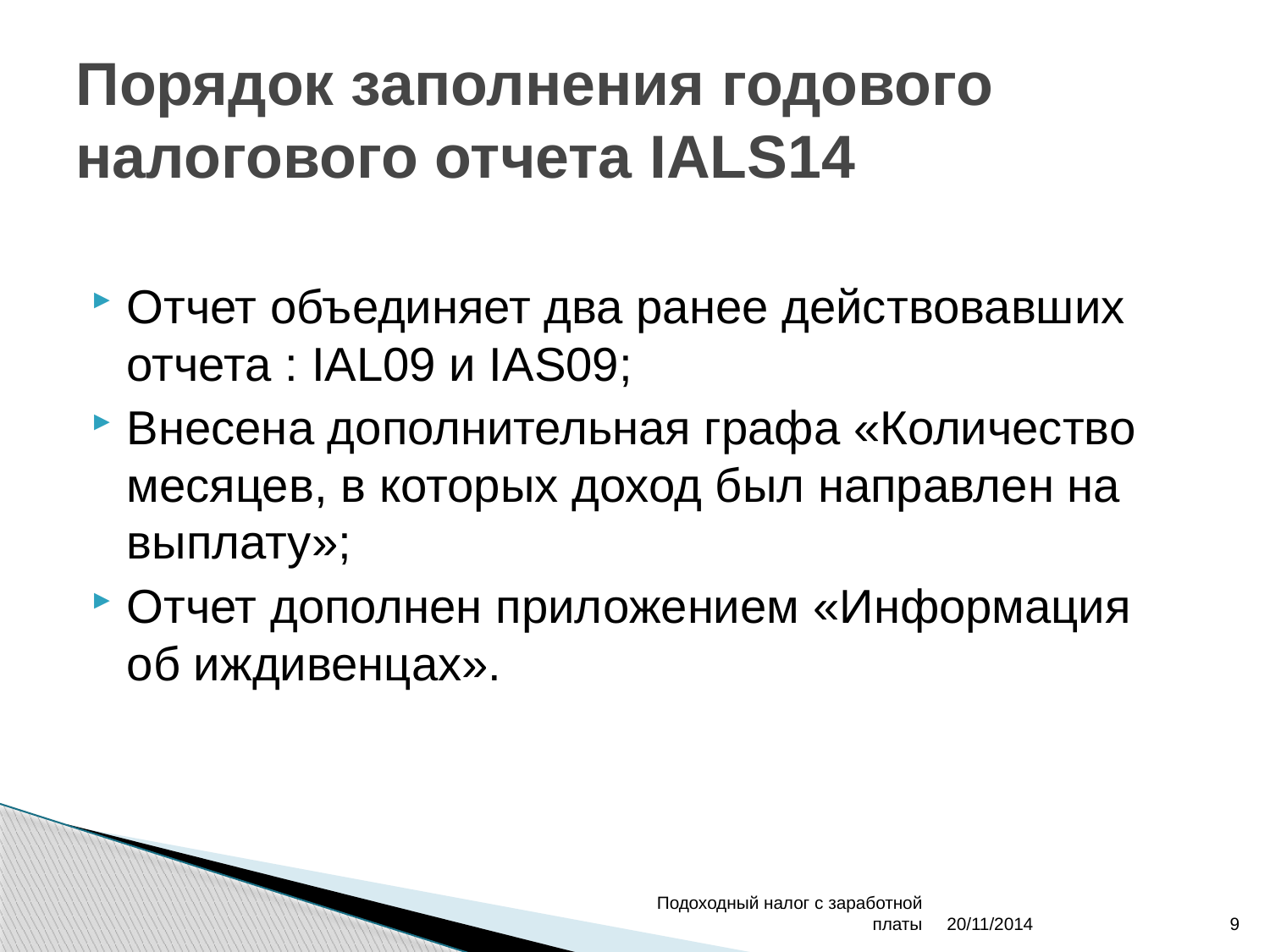

# Порядок заполнения годового налогового отчета IALS14

Отчет объединяет два ранее действовавших отчета : IAL09 и IAS09;
Внесена дополнительная графа «Количество месяцев, в которых доход был направлен на выплату»;
Отчет дополнен приложением «Информация об иждивенцах».
Подоходный налог с заработной платы
20/11/2014
9